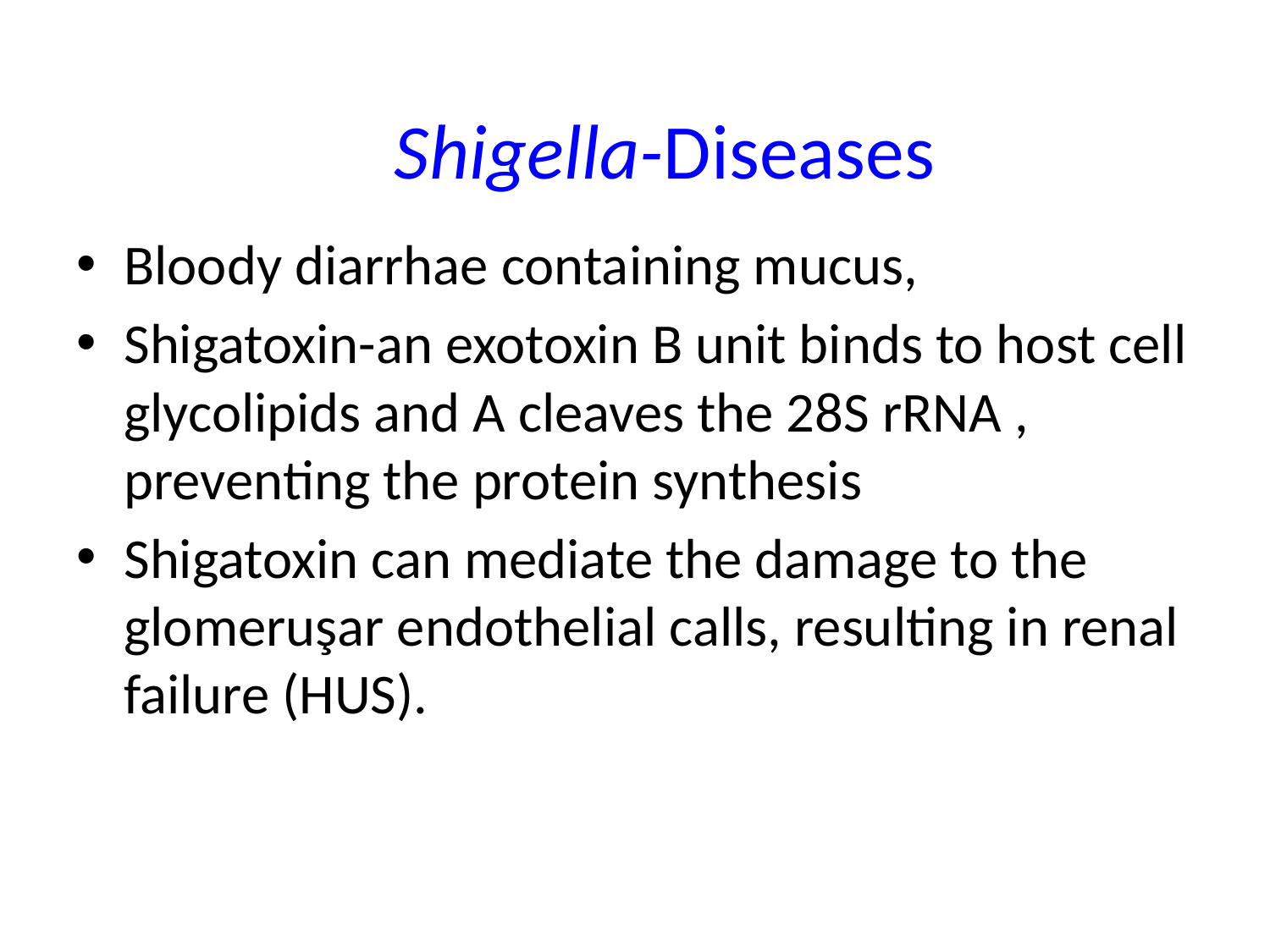

#
Shigella-Diseases
Bloody diarrhae containing mucus,
Shigatoxin-an exotoxin B unit binds to host cell glycolipids and A cleaves the 28S rRNA , preventing the protein synthesis
Shigatoxin can mediate the damage to the glomeruşar endothelial calls, resulting in renal failure (HUS).